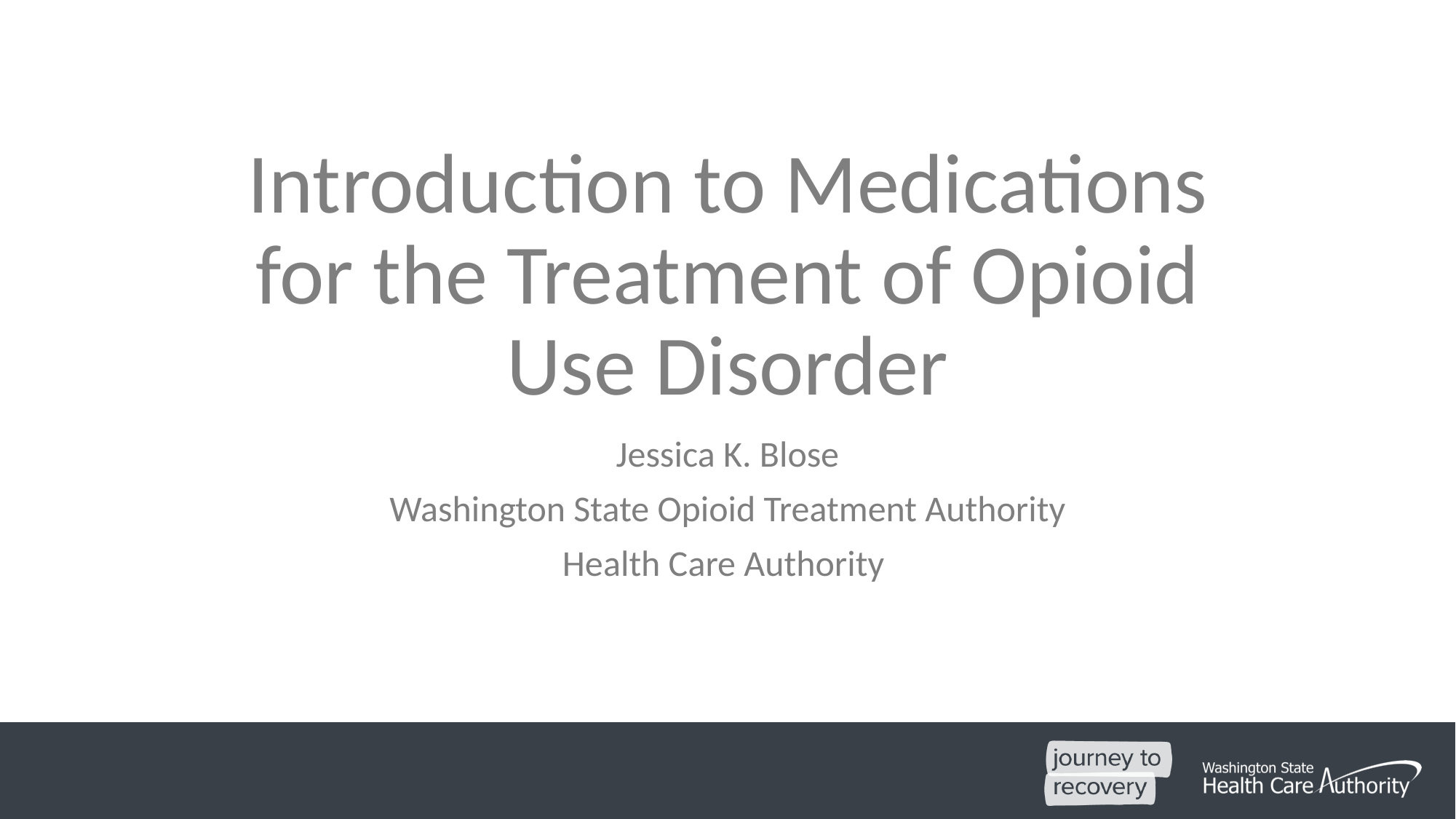

# Introduction to Medications for the Treatment of Opioid Use Disorder
Jessica K. Blose
Washington State Opioid Treatment Authority
Health Care Authority